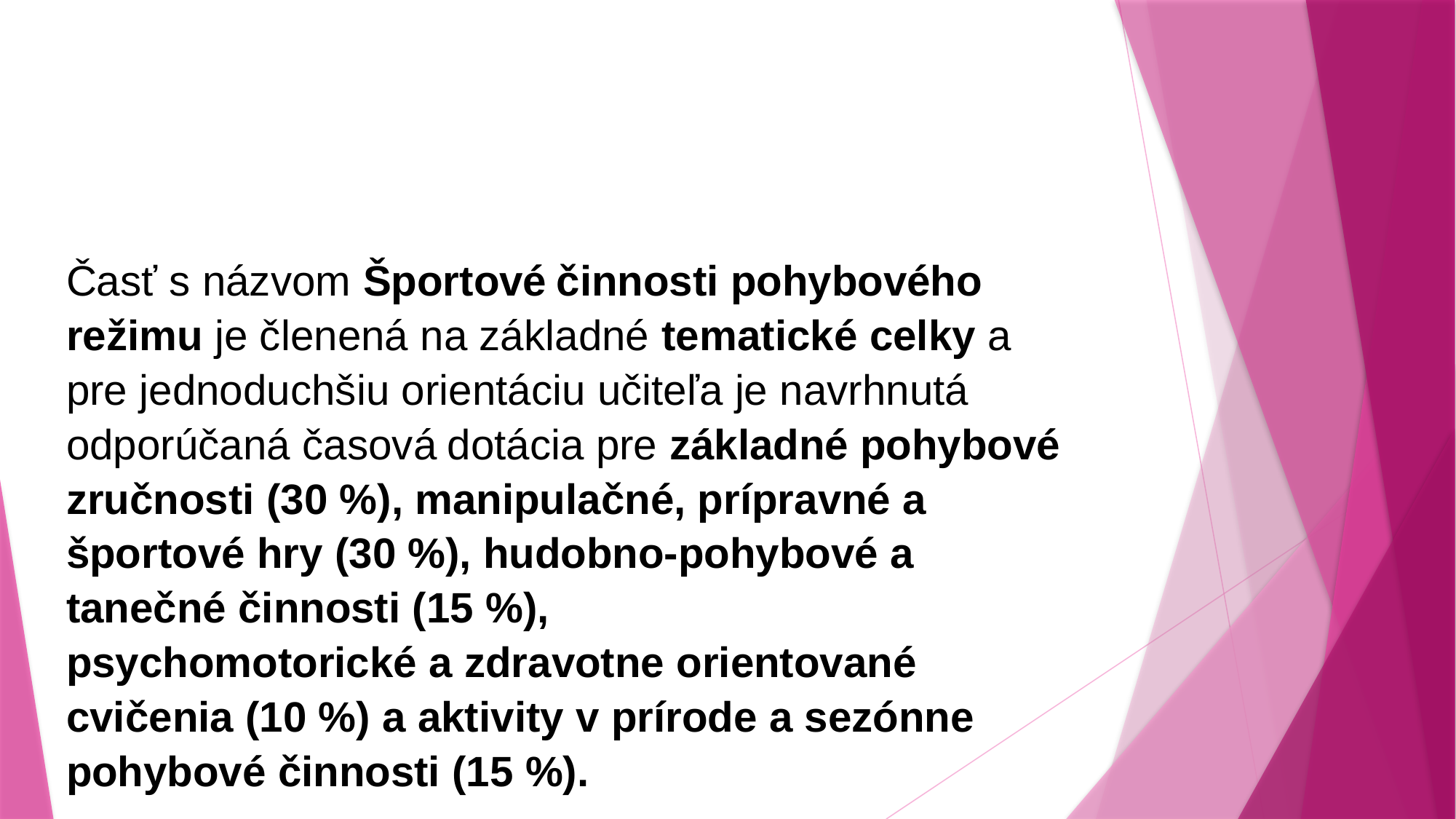

Časť s názvom Športové činnosti pohybového režimu je členená na základné tematické celky a pre jednoduchšiu orientáciu učiteľa je navrhnutá odporúčaná časová dotácia pre základné pohybové zručnosti (30 %), manipulačné, prípravné a športové hry (30 %), hudobno-pohybové a tanečné činnosti (15 %),
psychomotorické a zdravotne orientované cvičenia (10 %) a aktivity v prírode a sezónne pohybové činnosti (15 %).